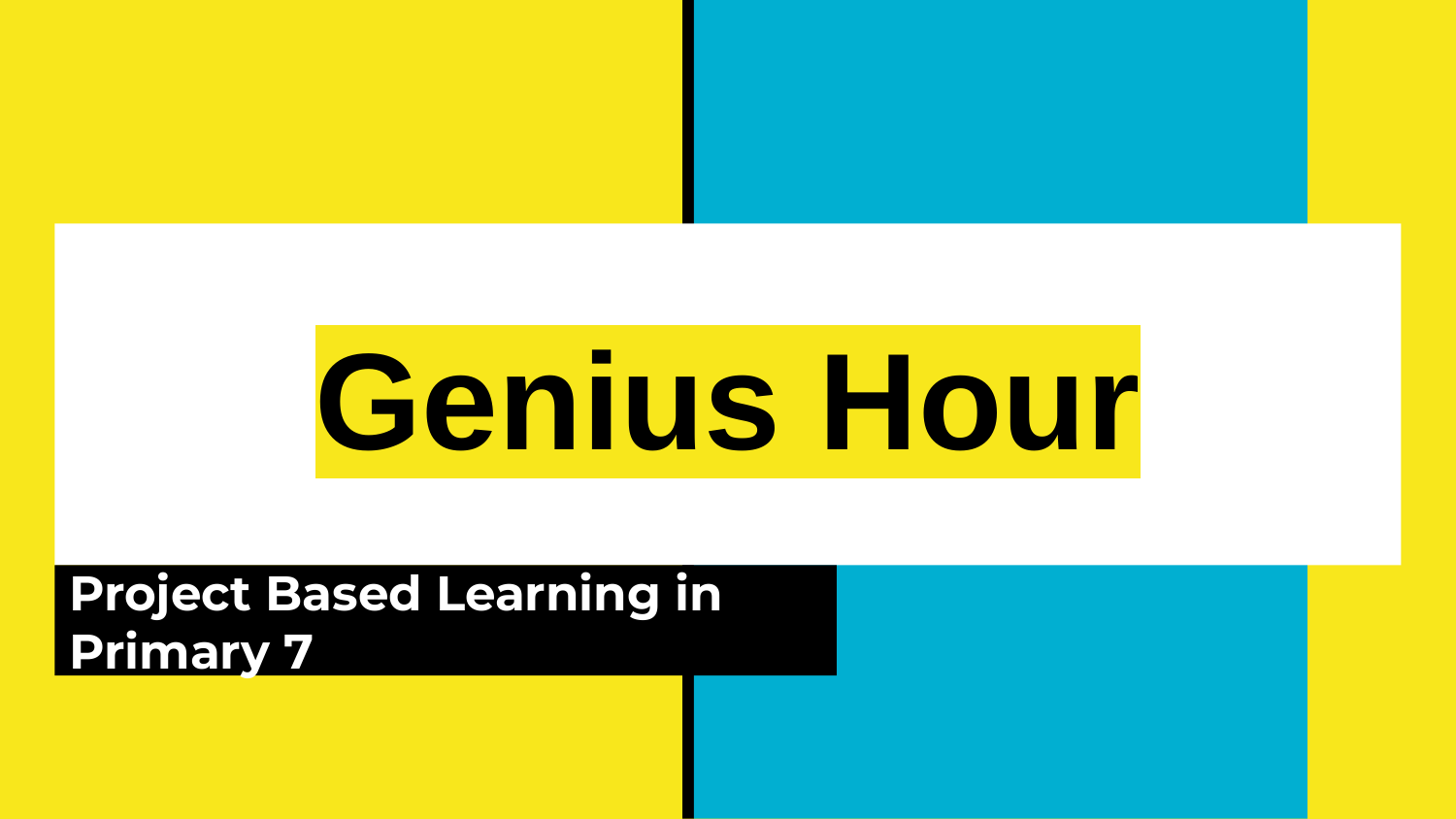

# Genius Hour
Project Based Learning in Primary 7